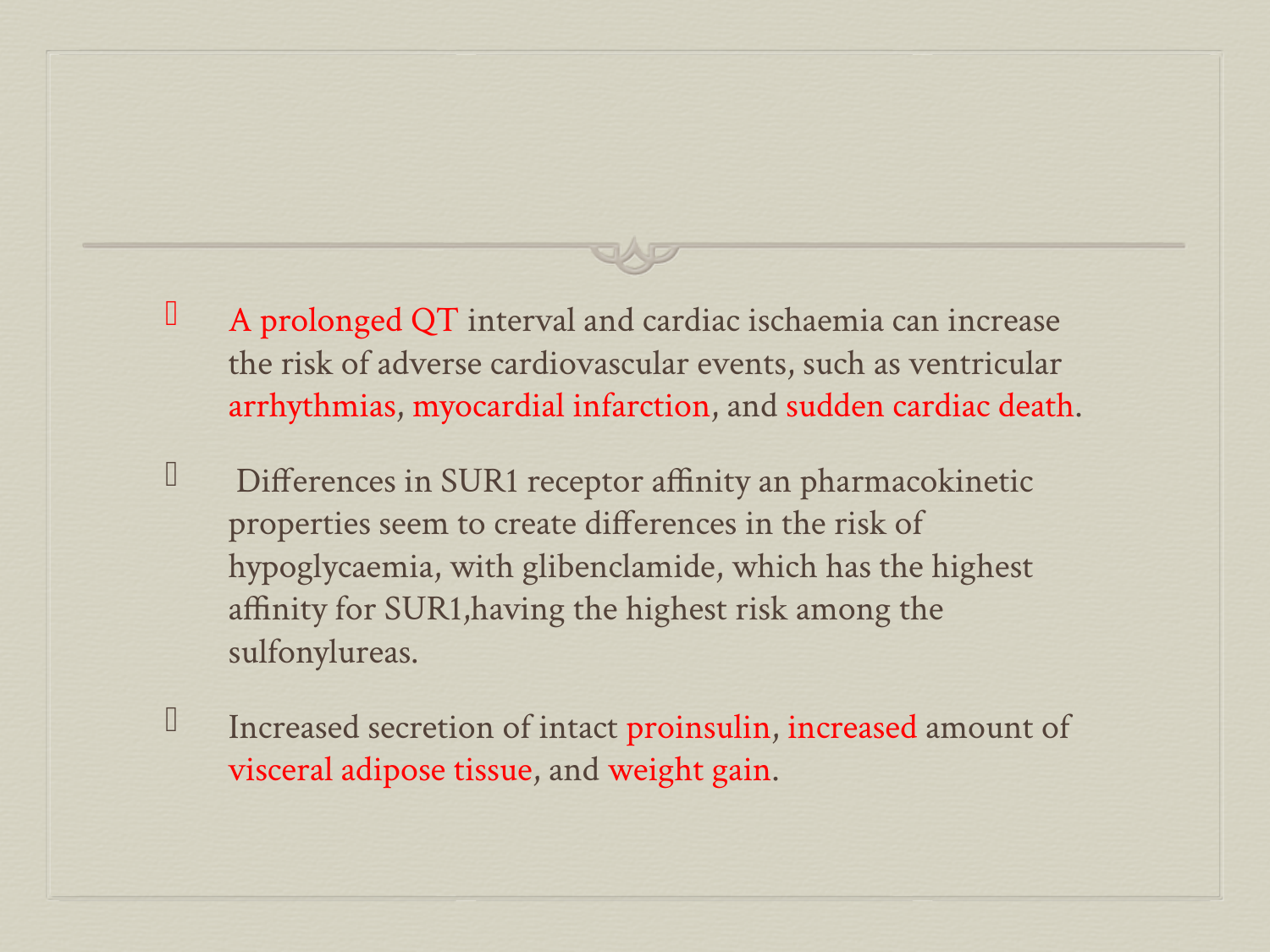

#
A prolonged QT interval and cardiac ischaemia can increase the risk of adverse cardiovascular events, such as ventricular arrhythmias, myocardial infarction, and sudden cardiac death.
 Differences in SUR1 receptor affinity an pharmacokinetic properties seem to create differences in the risk of hypoglycaemia, with glibenclamide, which has the highest affinity for SUR1,having the highest risk among the sulfonylureas.
Increased secretion of intact proinsulin, increased amount of visceral adipose tissue, and weight gain.